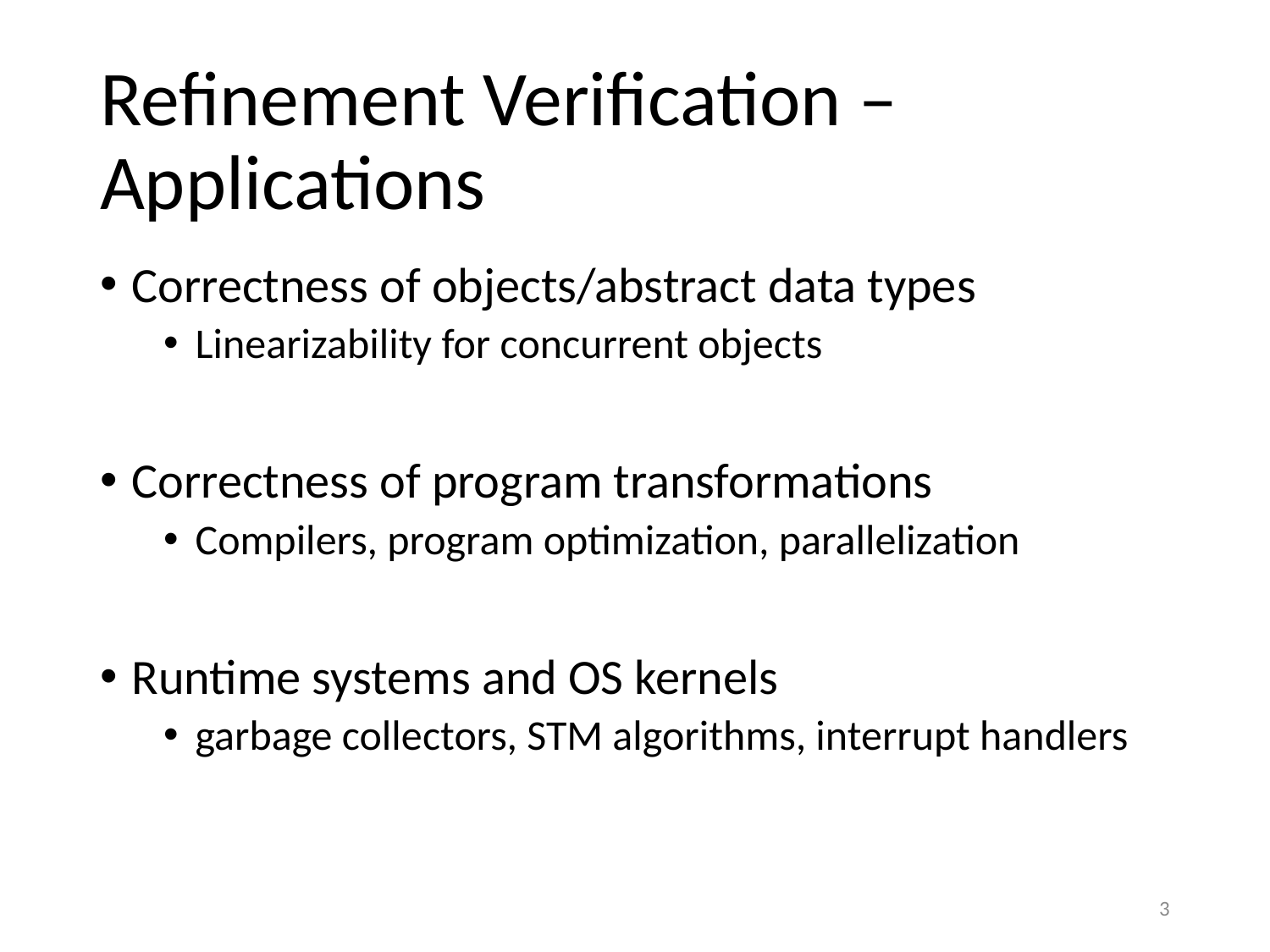

# Refinement Verification – Applications
Correctness of objects/abstract data types
Linearizability for concurrent objects

Correctness of program transformations
Compilers, program optimization, parallelization

Runtime systems and OS kernels
garbage collectors, STM algorithms, interrupt handlers

3